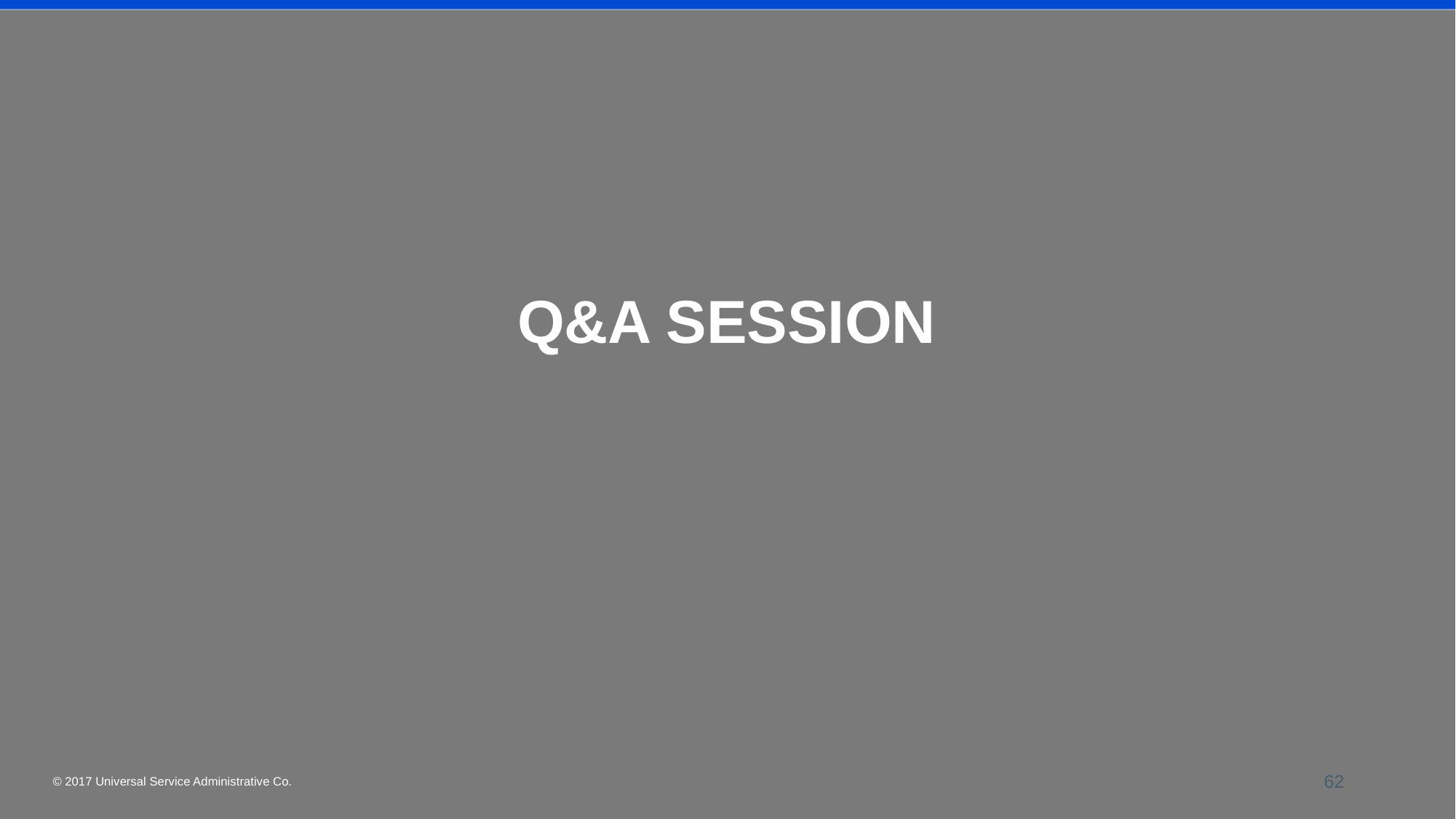

# Q&A SESSION
© 2017 Universal Service Administrative Co.
62